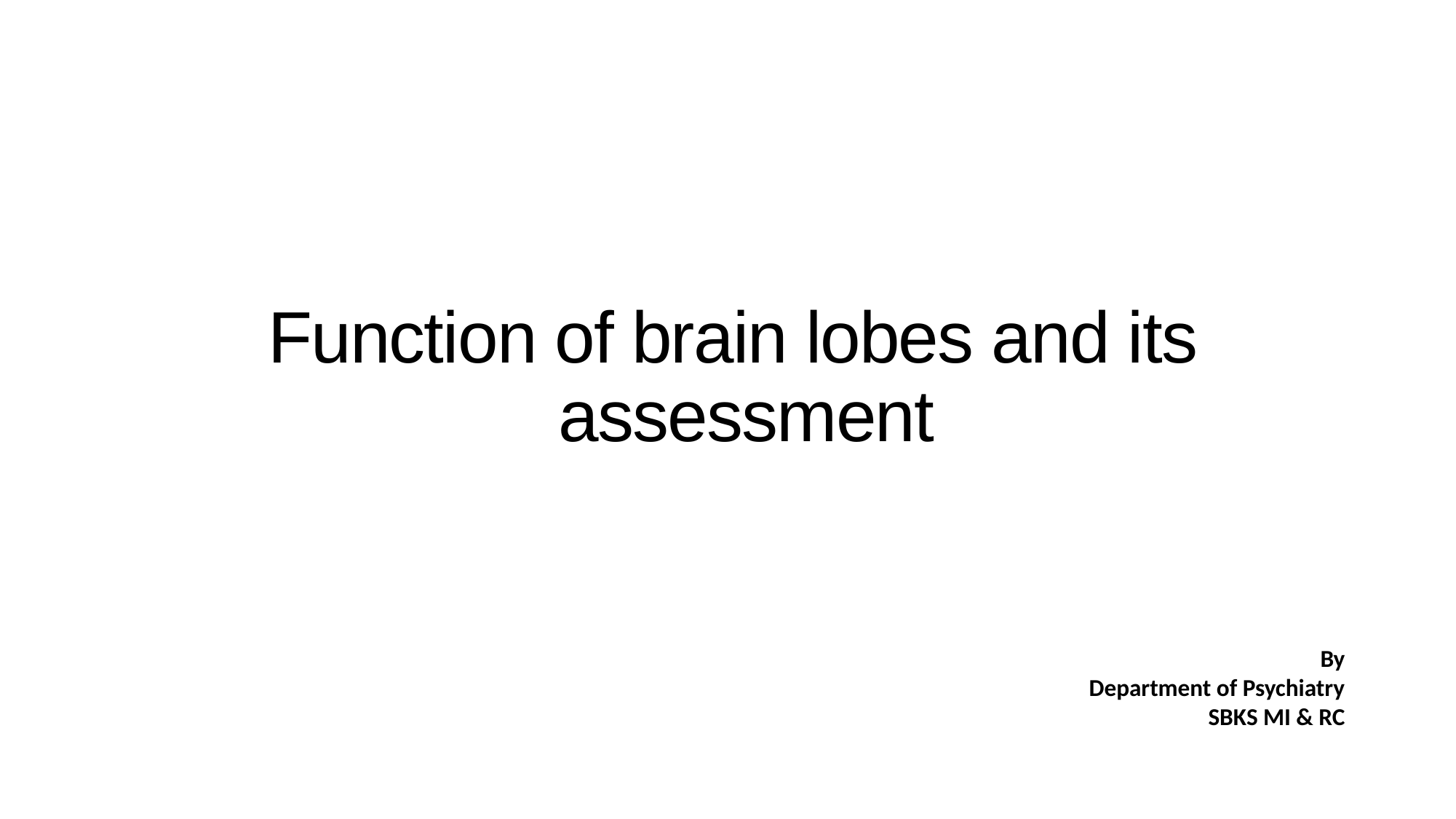

Function of brain lobes and its assessment
 By
                                            Department of Psychiatry
                                                                SBKS MI & RC